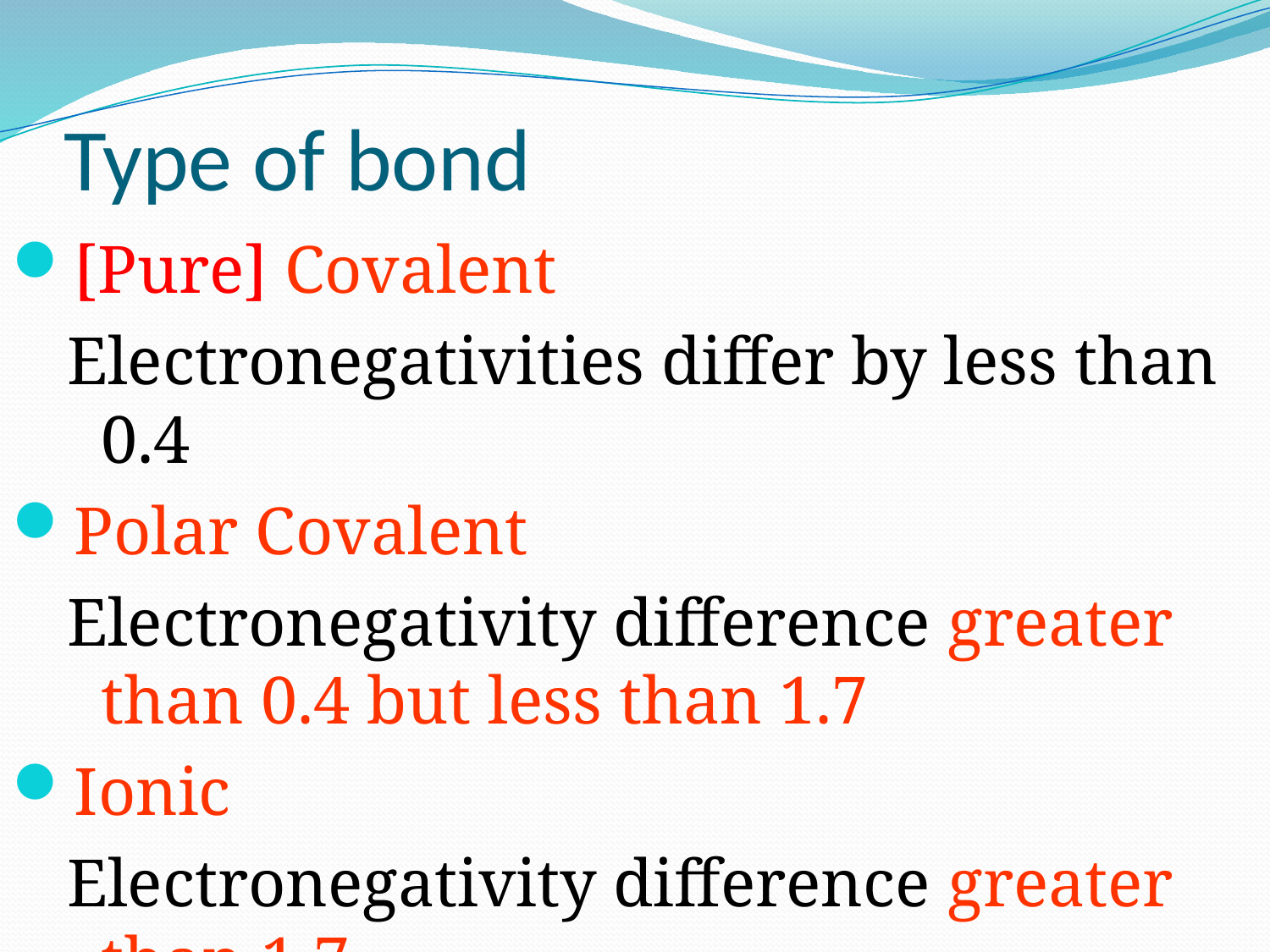

# Type of bond
[Pure] Covalent
Electronegativities differ by less than 0.4
Polar Covalent
Electronegativity difference greater than 0.4 but less than 1.7
Ionic
Electronegativity difference greater than 1.7